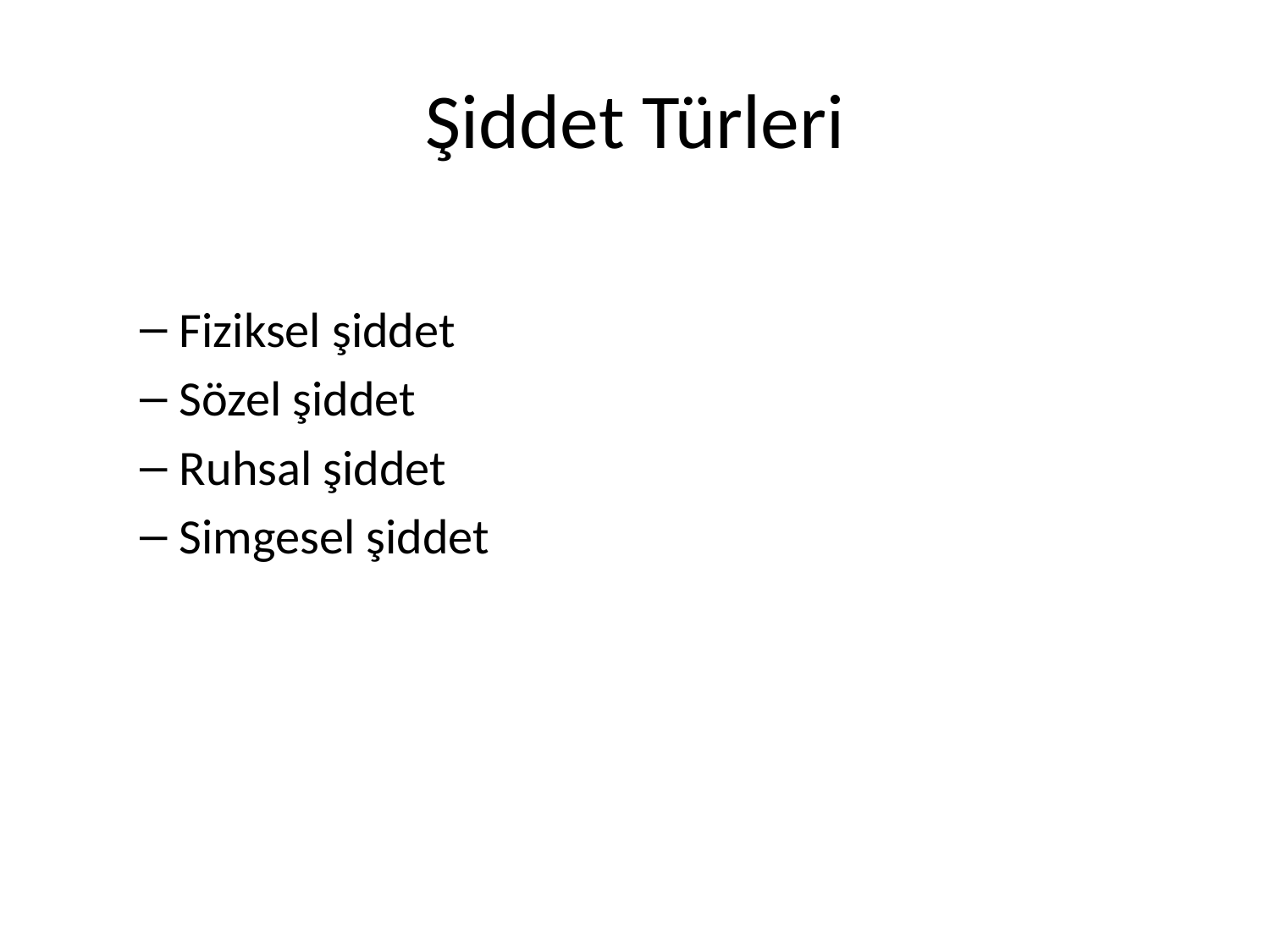

# Şiddet Türleri

Fiziksel şiddet
Sözel şiddet
Ruhsal şiddet
Simgesel şiddet